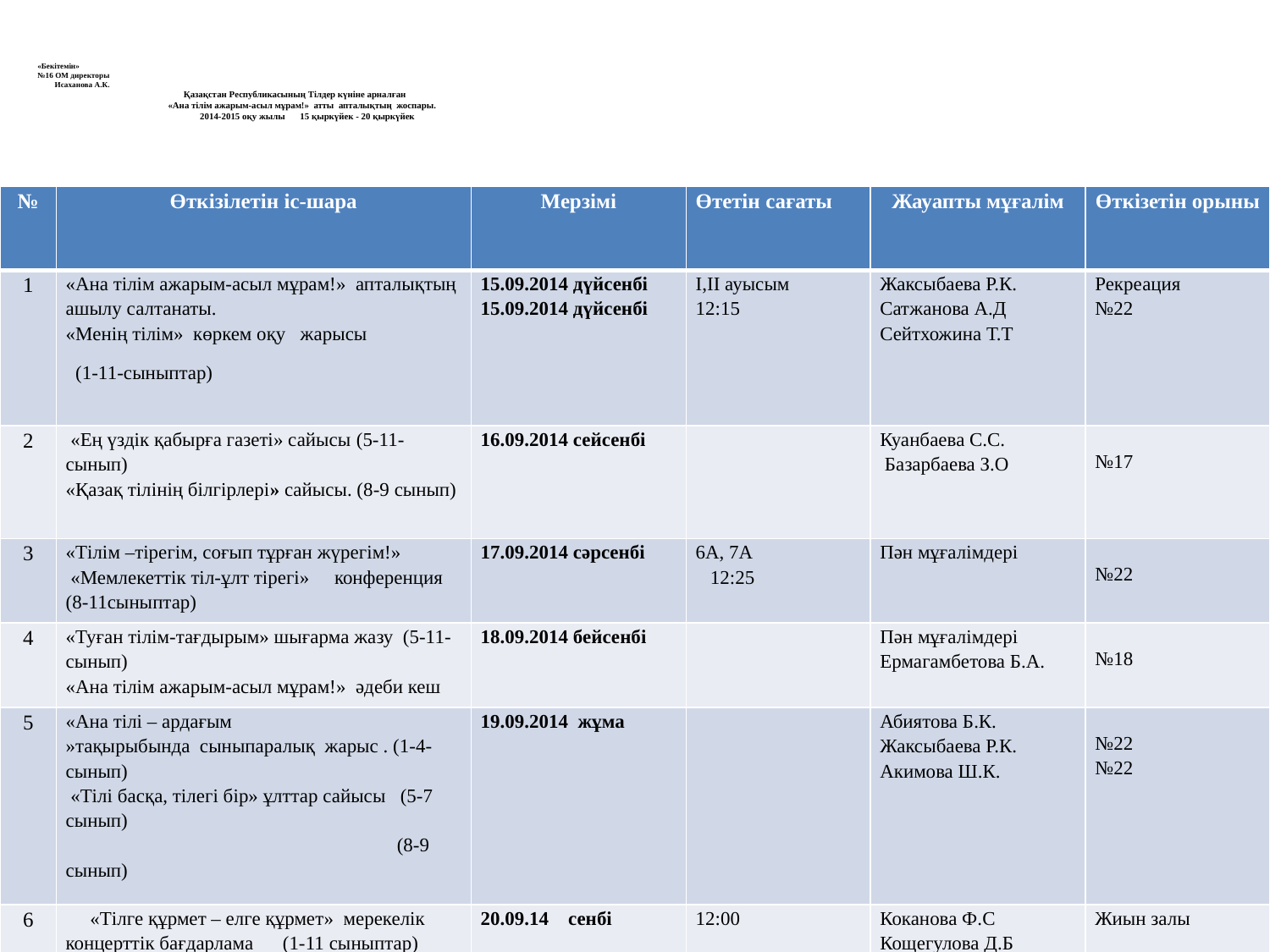

# «Бекітемін» №16 ОМ директоры Исаханова А.К. Қазақстан Республикасының Тілдер күніне арналған «Ана тілім ажарым-асыл мұрам!»  атты  апталықтың  жоспары. 2014-2015 оқу жылы      15 қыркүйек - 20 қыркүйек
| № | Өткізілетін іс-шара | Мерзімі | Өтетін сағаты | Жауапты мұғалім | Өткізетін орыны |
| --- | --- | --- | --- | --- | --- |
| 1 | «Ана тілім ажарым-асыл мұрам!»  апталықтың ашылу салтанаты. «Менің тілім»  көркем оқу   жарысы   (1-11-сыныптар) | 15.09.2014 дүйсенбі 15.09.2014 дүйсенбі | І,ІІ ауысым 12:15 | Жаксыбаева Р.К. Сатжанова А.Д Сейтхожина Т.Т | Рекреация №22 |
| 2 | «Ең үздік қабырға газеті» сайысы (5-11-сынып) «Қазақ тілінің білгірлері» сайысы. (8-9 сынып) | 16.09.2014 сейсенбі |  | Куанбаева С.С. Базарбаева З.О | №17 |
| 3 | «Тілім –тірегім, соғып тұрған жүрегім!»  «Мемлекеттік тіл-ұлт тірегі» конференция (8-11сыныптар) | 17.09.2014 сәрсенбі | 6А, 7А 12:25 | Пән мұғалімдері | №22 |
| 4 | «Туған тілім-тағдырым» шығарма жазу  (5-11-сынып) «Ана тілім ажарым-асыл мұрам!»  әдеби кеш | 18.09.2014 бейсенбі |  | Пән мұғалімдері Ермагамбетова Б.А. | №18 |
| 5 | «Ана тілі – ардағым »тақырыбында  сыныпаралық  жарыс . (1-4-сынып) «Тілі басқа, тілегі бір» ұлттар сайысы (5-7 сынып) (8-9 сынып) | 19.09.2014 жұма |  | Абиятова Б.К. Жаксыбаева Р.К. Акимова Ш.К. | №22 №22 |
| 6 | «Тілге құрмет – елге құрмет» мерекелік концерттік бағдарлама (1-11 сыныптар) | 20.09.14 сенбі | 12:00 | Коканова Ф.С Кощегулова Д.Б | Жиын залы |